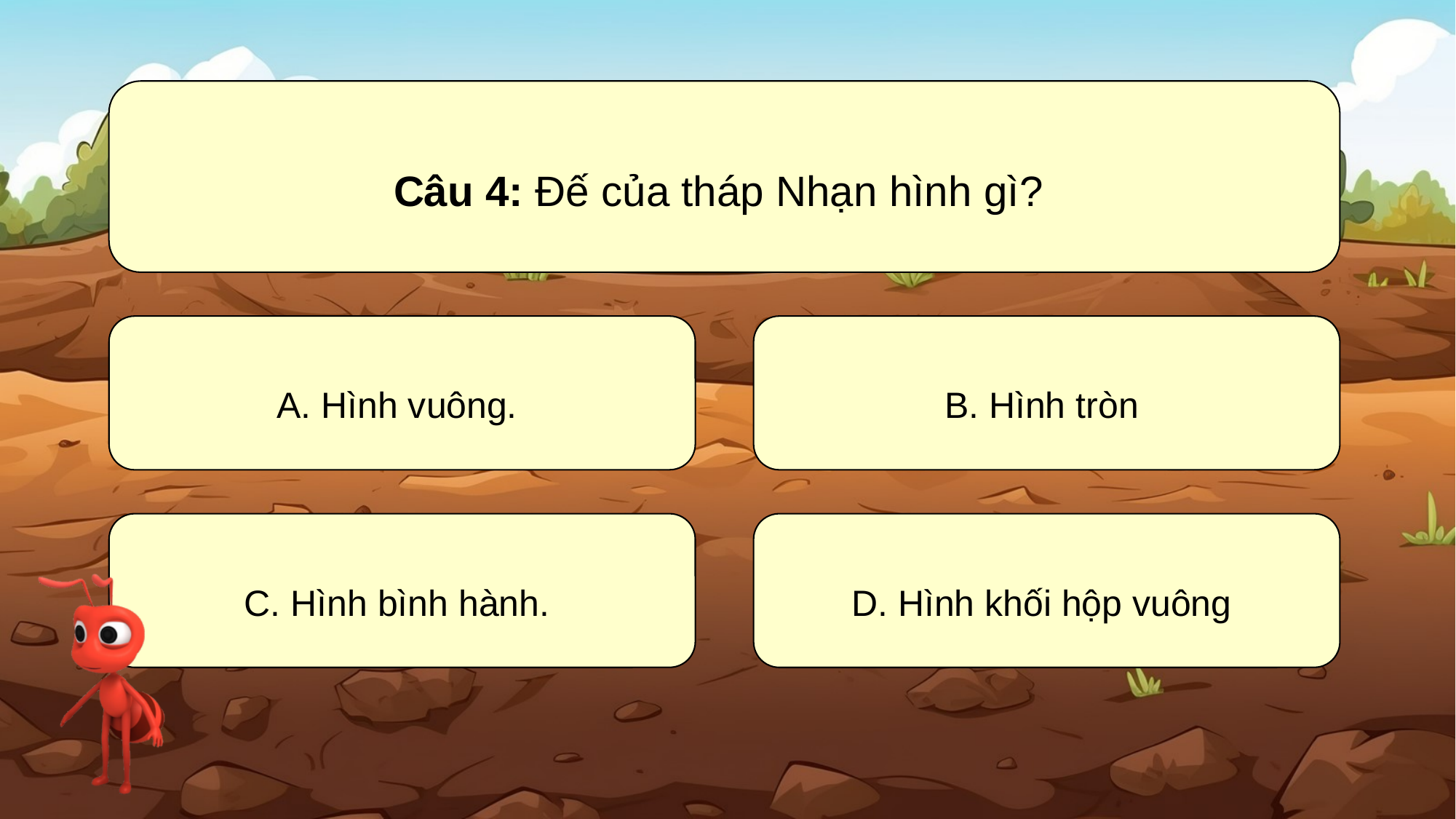

Câu 4: Đế của tháp Nhạn hình gì?
A. Hình vuông.
B. Hình tròn
C. Hình bình hành.
D. Hình khối hộp vuông